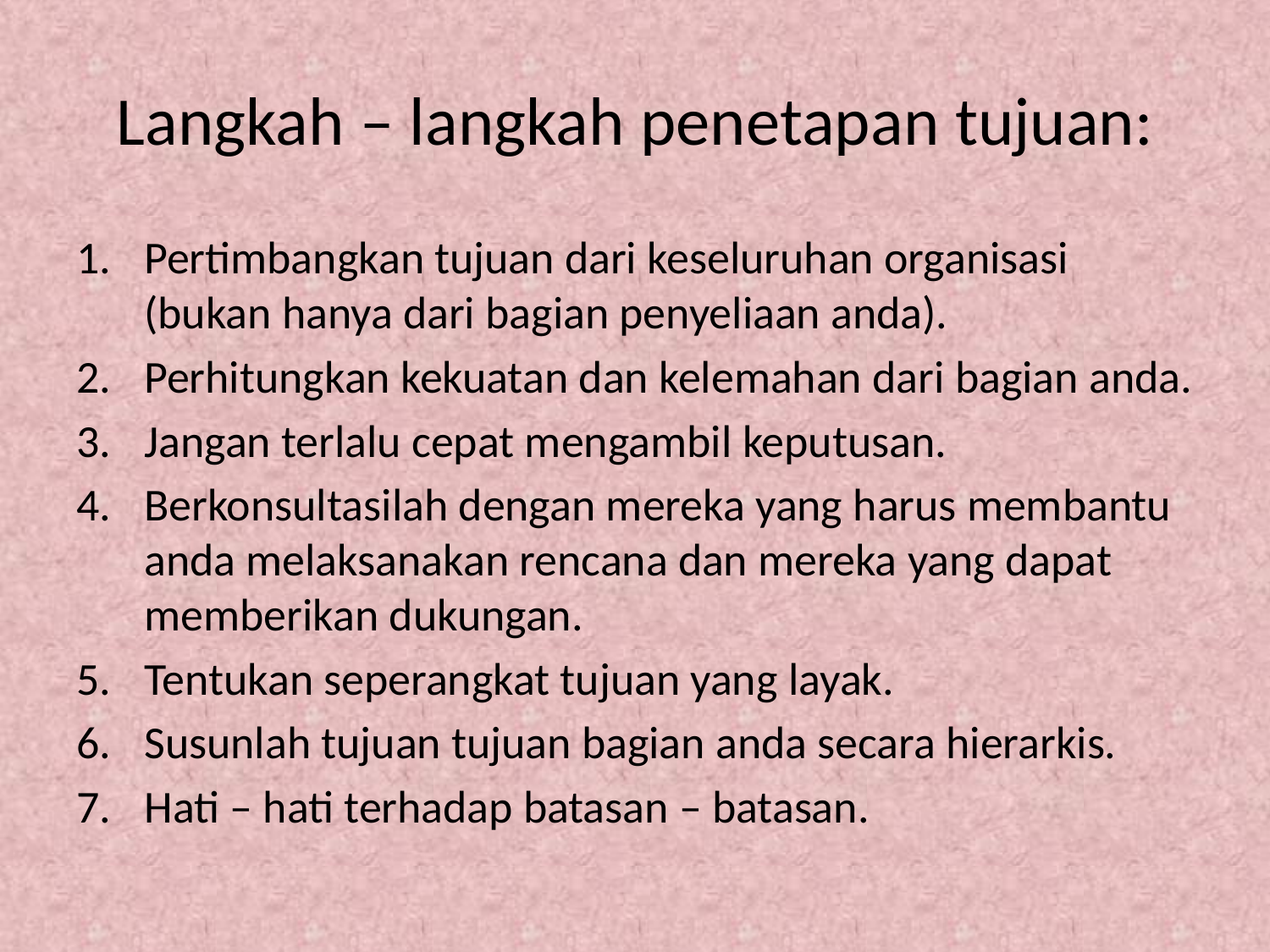

# Langkah – langkah penetapan tujuan:
Pertimbangkan tujuan dari keseluruhan organisasi (bukan hanya dari bagian penyeliaan anda).
Perhitungkan kekuatan dan kelemahan dari bagian anda.
Jangan terlalu cepat mengambil keputusan.
Berkonsultasilah dengan mereka yang harus membantu anda melaksanakan rencana dan mereka yang dapat memberikan dukungan.
Tentukan seperangkat tujuan yang layak.
Susunlah tujuan tujuan bagian anda secara hierarkis.
Hati – hati terhadap batasan – batasan.